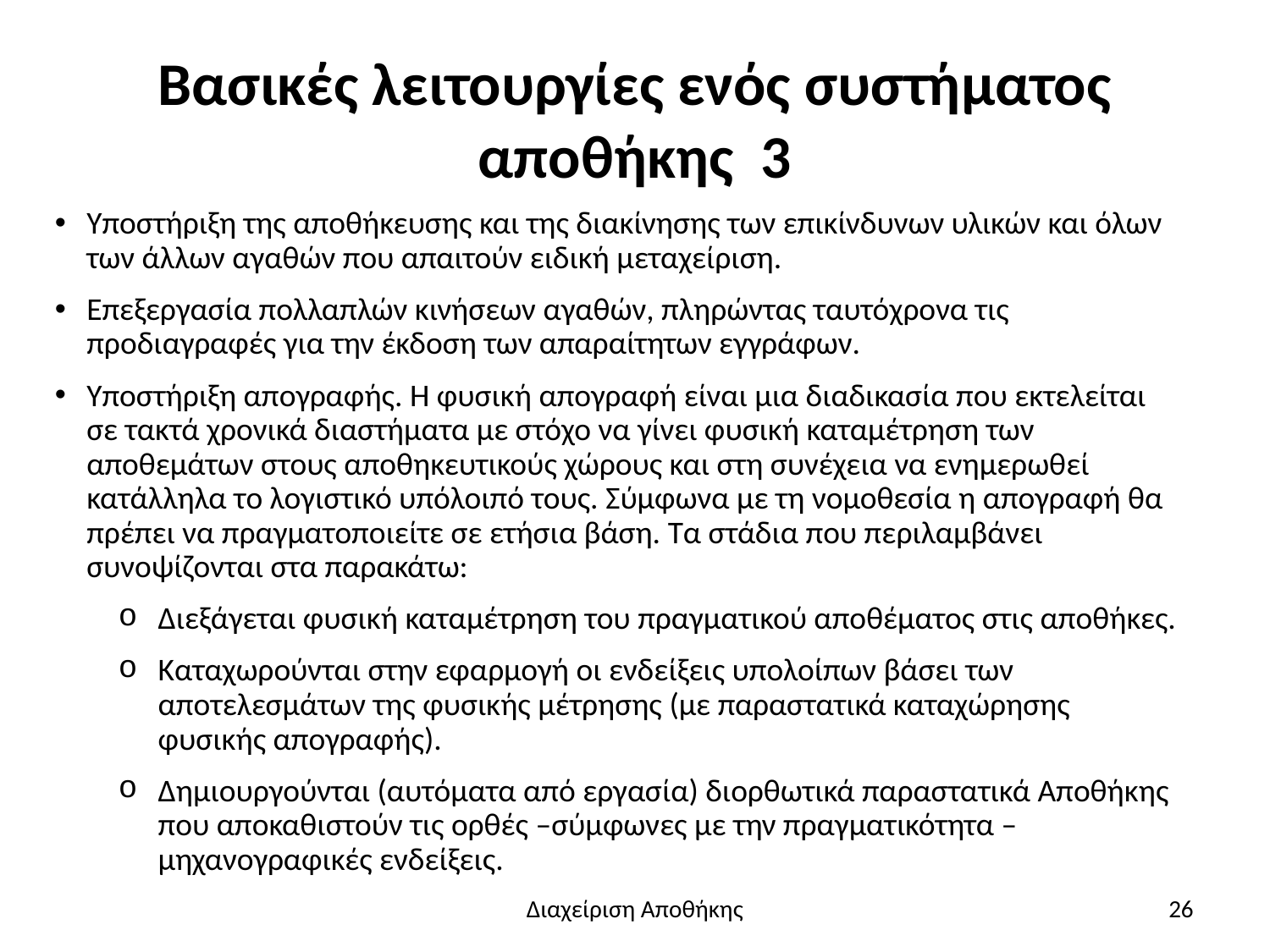

# Βασικές λειτουργίες ενός συστήματος αποθήκης  3
Υποστήριξη της αποθήκευσης και της διακίνησης των επικίνδυνων υλικών και όλων των άλλων αγαθών που απαιτούν ειδική μεταχείριση.
Επεξεργασία πολλαπλών κινήσεων αγαθών, πληρώντας ταυτόχρονα τις προδιαγραφές για την έκδοση των απαραίτητων εγγράφων.
Υποστήριξη απογραφής. Η φυσική απογραφή είναι μια διαδικασία που εκτελείται σε τακτά χρονικά διαστήματα με στόχο να γίνει φυσική καταμέτρηση των αποθεμάτων στους αποθηκευτικούς χώρους και στη συνέχεια να ενημερωθεί κατάλληλα το λογιστικό υπόλοιπό τους. Σύμφωνα με τη νομοθεσία η απογραφή θα πρέπει να πραγματοποιείτε σε ετήσια βάση. Τα στάδια που περιλαμβάνει συνοψίζονται στα παρακάτω:
Διεξάγεται φυσική καταμέτρηση του πραγματικού αποθέματος στις αποθήκες.
Καταχωρούνται στην εφαρμογή οι ενδείξεις υπολοίπων βάσει των αποτελεσμάτων της φυσικής μέτρησης (με παραστατικά καταχώρησης φυσικής απογραφής).
Δημιουργούνται (αυτόματα από εργασία) διορθωτικά παραστατικά Αποθήκης που αποκαθιστούν τις ορθές –σύμφωνες με την πραγματικότητα –μηχανογραφικές ενδείξεις.
Διαχείριση Αποθήκης
26